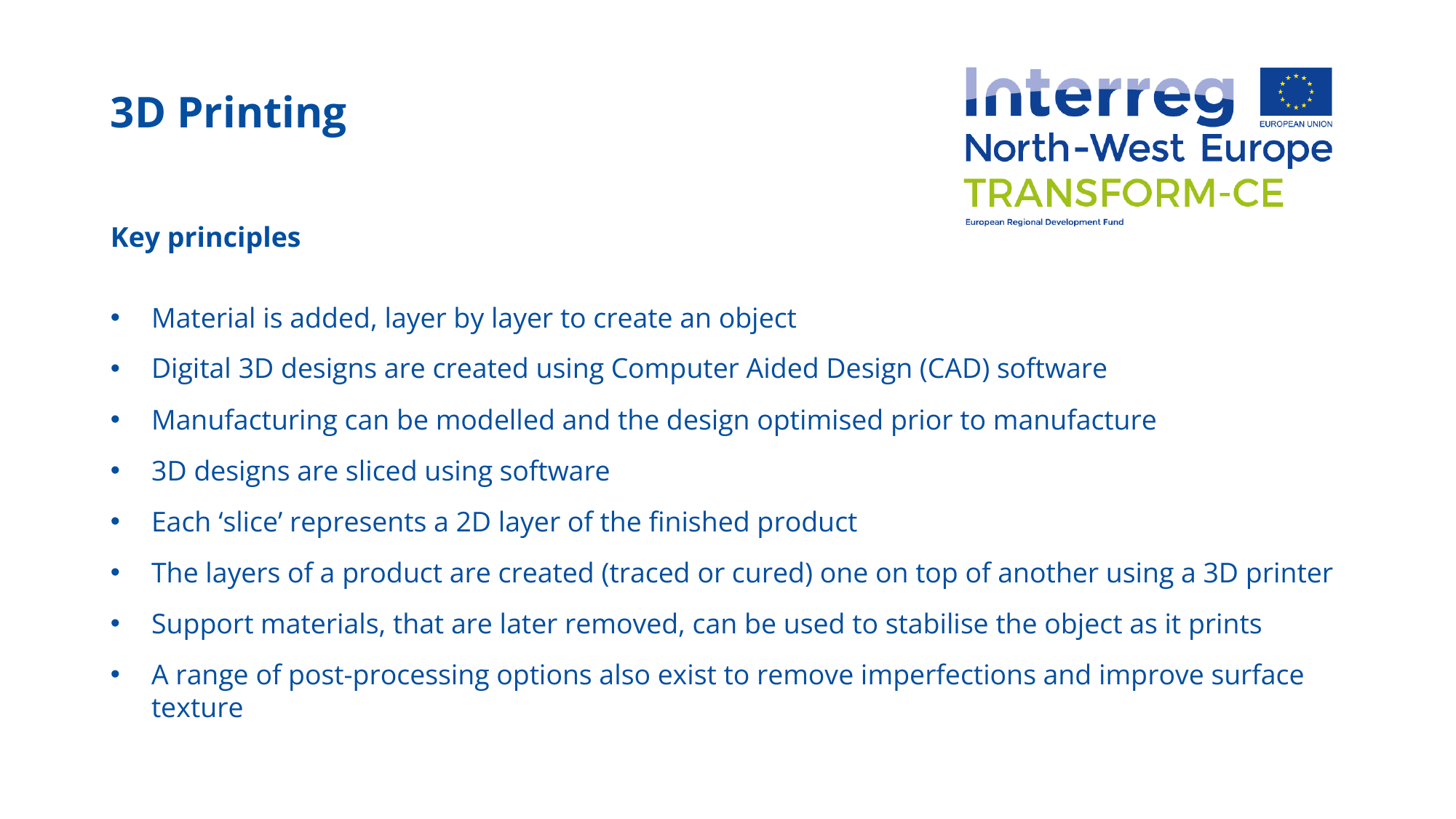

3D Printing
Key principles

Material is added, layer by layer to create an object
Digital 3D designs are created using Computer Aided Design (CAD) software
Manufacturing can be modelled and the design optimised prior to manufacture
3D designs are sliced using software
Each ‘slice’ represents a 2D layer of the finished product
The layers of a product are created (traced or cured) one on top of another using a 3D printer
Support materials, that are later removed, can be used to stabilise the object as it prints
A range of post-processing options also exist to remove imperfections and improve surface texture